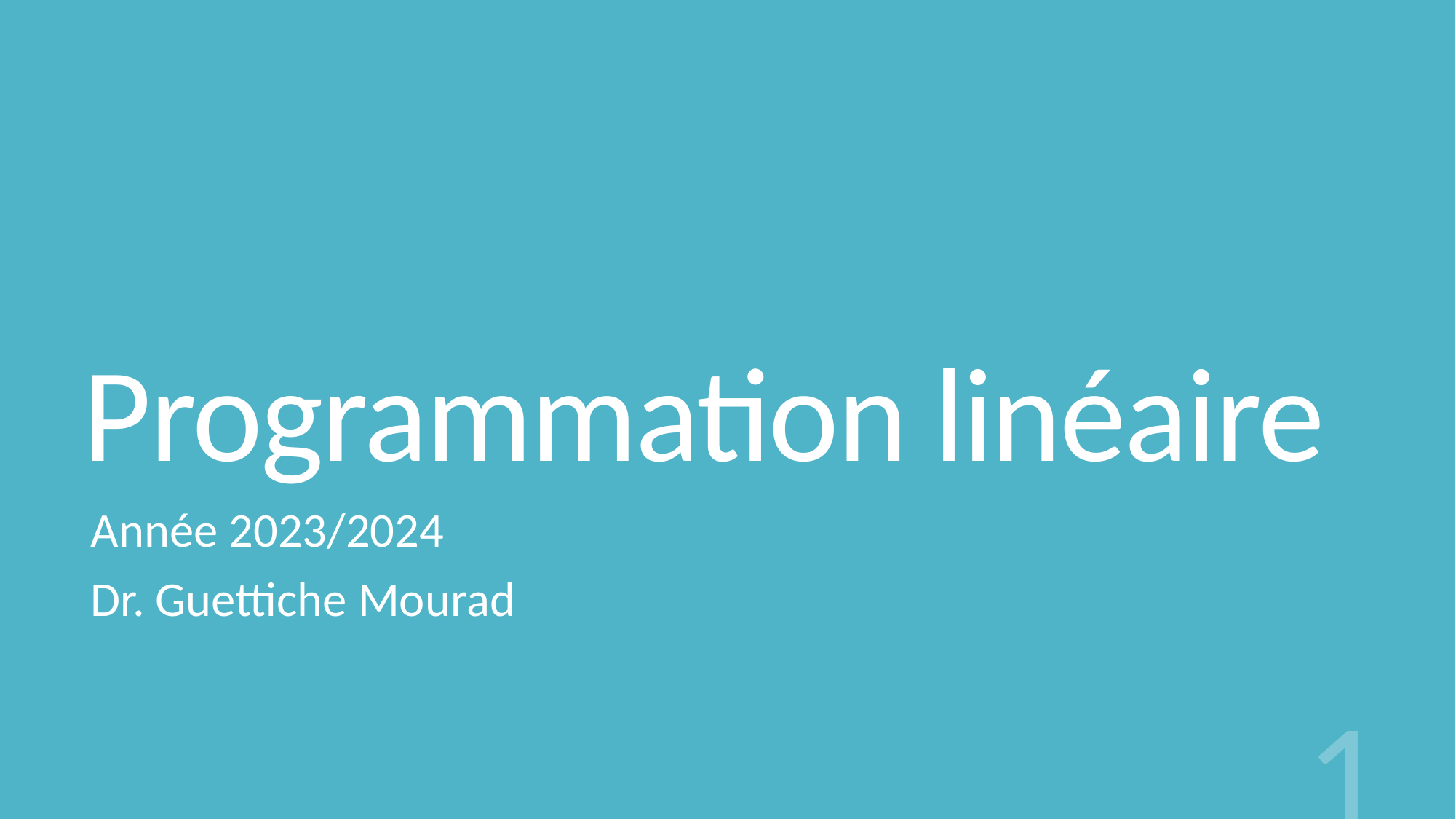

# Programmation linéaire
Année 2023/2024
Dr. Guettiche Mourad
1